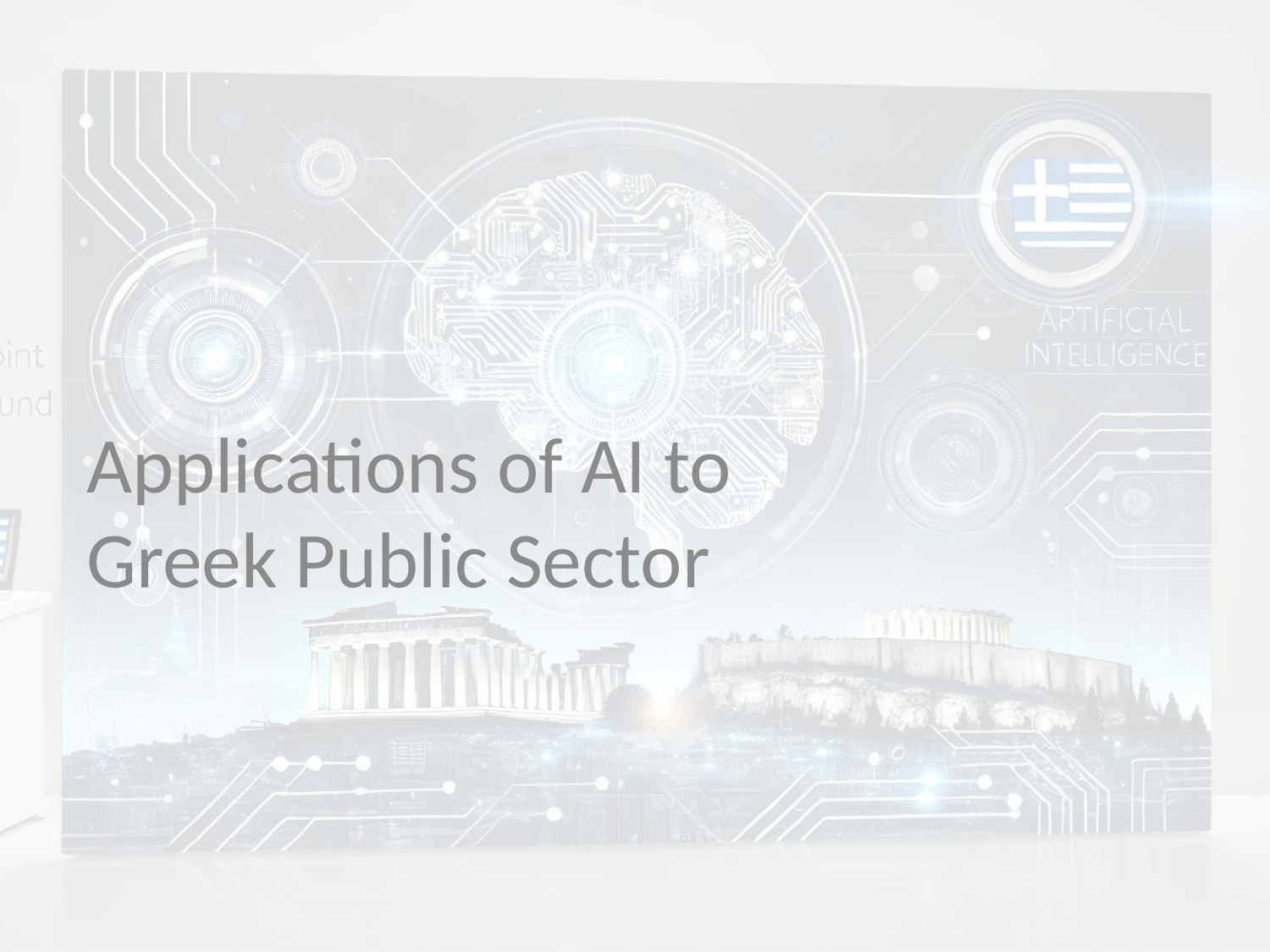

Applications of AI to Greek Public Sector